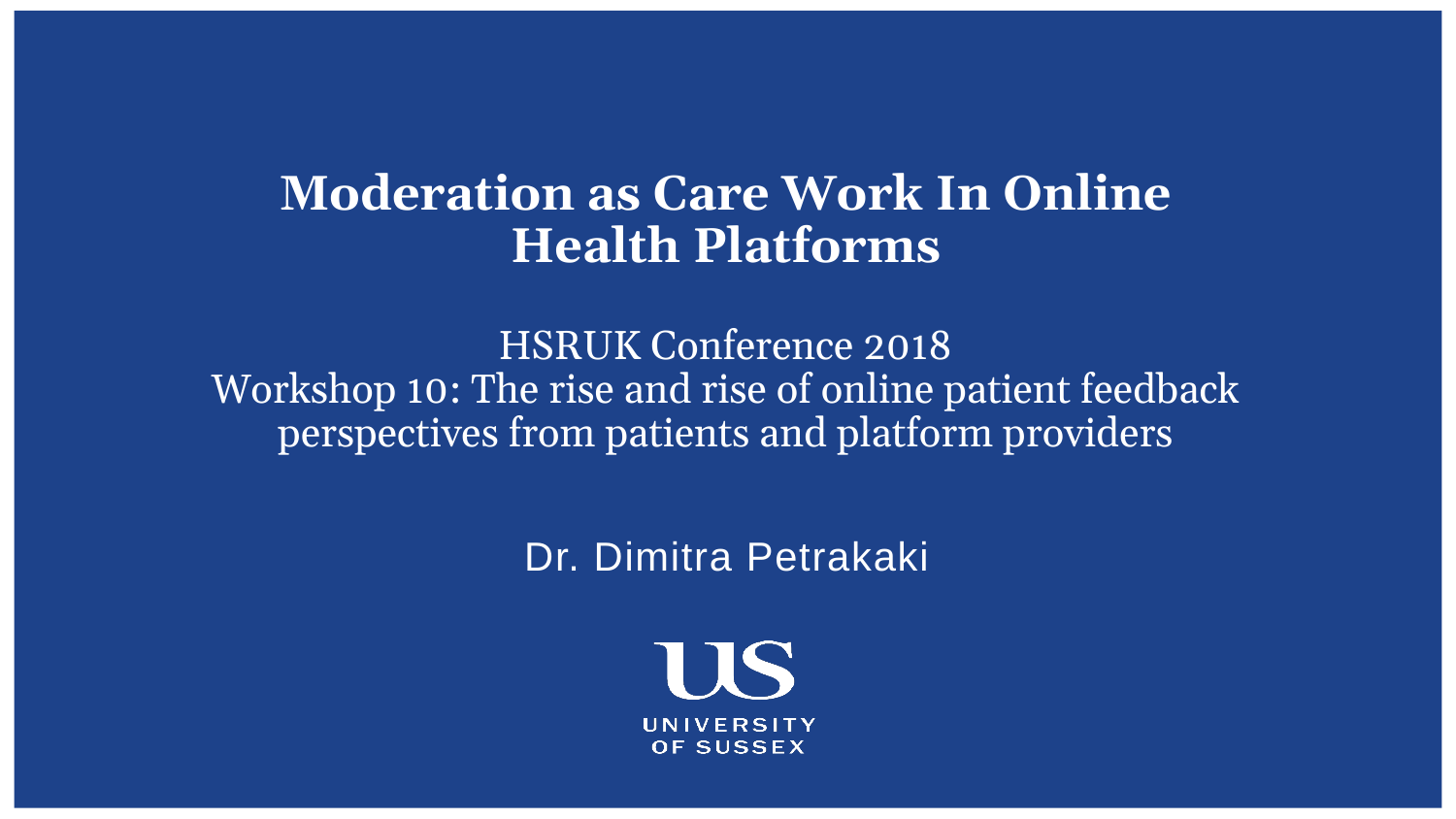

# Moderation as Care Work In Online Health Platforms HSRUK Conference 2018 Workshop 10: The rise and rise of online patient feedback perspectives from patients and platform providers
Dr. Dimitra Petrakaki